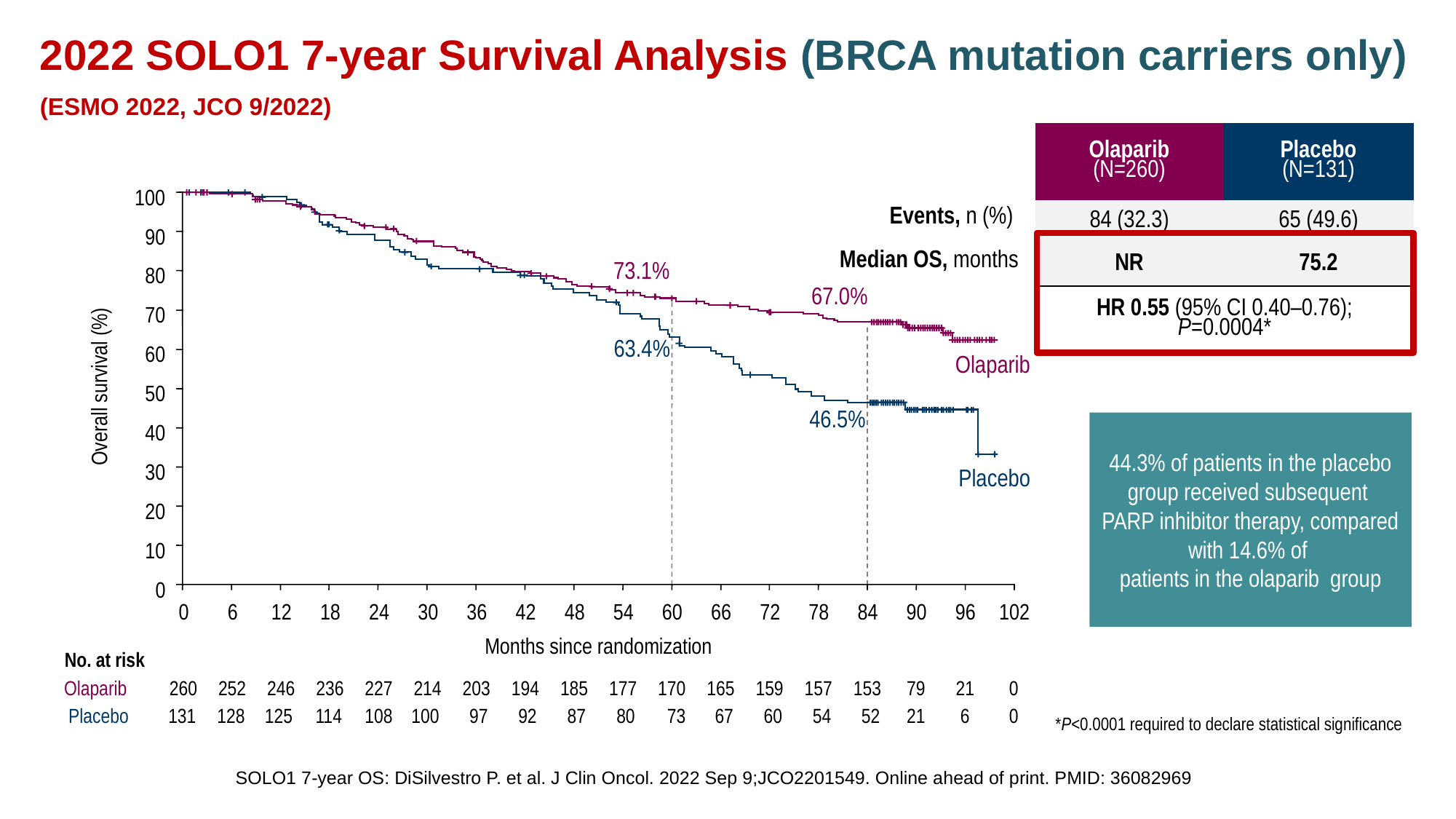

2022 SOLO1 7-year Survival Analysis (BRCA mutation carriers only)
(ESMO 2022, JCO 9/2022)
|  | Olaparib (N=260) | Placebo (N=131) |
| --- | --- | --- |
| Events, n (%) | 84 (32.3) | 65 (49.6) |
| Median OS, months | NR | 75.2 |
|  | HR 0.55 (95% CI 0.40–0.76); P=0.0004\* |  |
100

90

73.1%

80

67.0%

70

63.4%

60

Olaparib

Overall survival (%)

50

46.5%

40

30

Placebo

20

10

0

0
6
12
18
24
30
36
42
48
54
60
66
72
78
84
90
96
102
Months since randomization
No. at risk
Olaparib
260
252
246
236
227
214
203
194
185
177
170
165
159
157
153
79
21
0
128
125
Placebo
114
108
100
97
92
87
80
73
67
60
54
52
21
6
0
131

44.3% of patients in the placebo group received subsequent
PARP inhibitor therapy, compared with 14.6% of
patients in the olaparib  group

*P<0.0001 required to declare statistical significance
SOLO1 7-year OS: DiSilvestro P. et al. J Clin Oncol. 2022 Sep 9;JCO2201549. Online ahead of print. PMID: 36082969